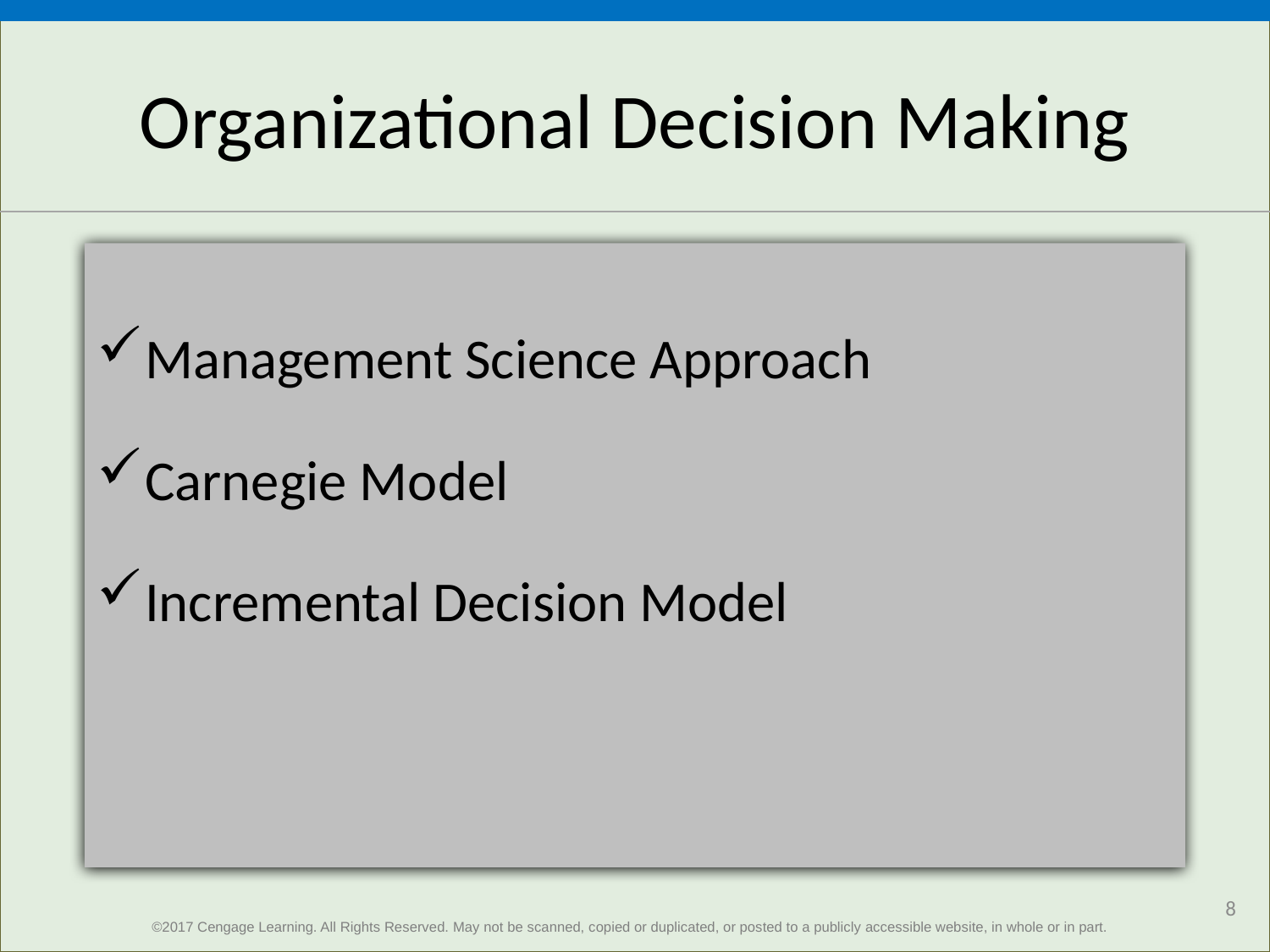

# Organizational Decision Making

Management Science Approach
Carnegie Model
Incremental Decision Model

8
©2017 Cengage Learning. All Rights Reserved. May not be scanned, copied or duplicated, or posted to a publicly accessible website, in whole or in part.